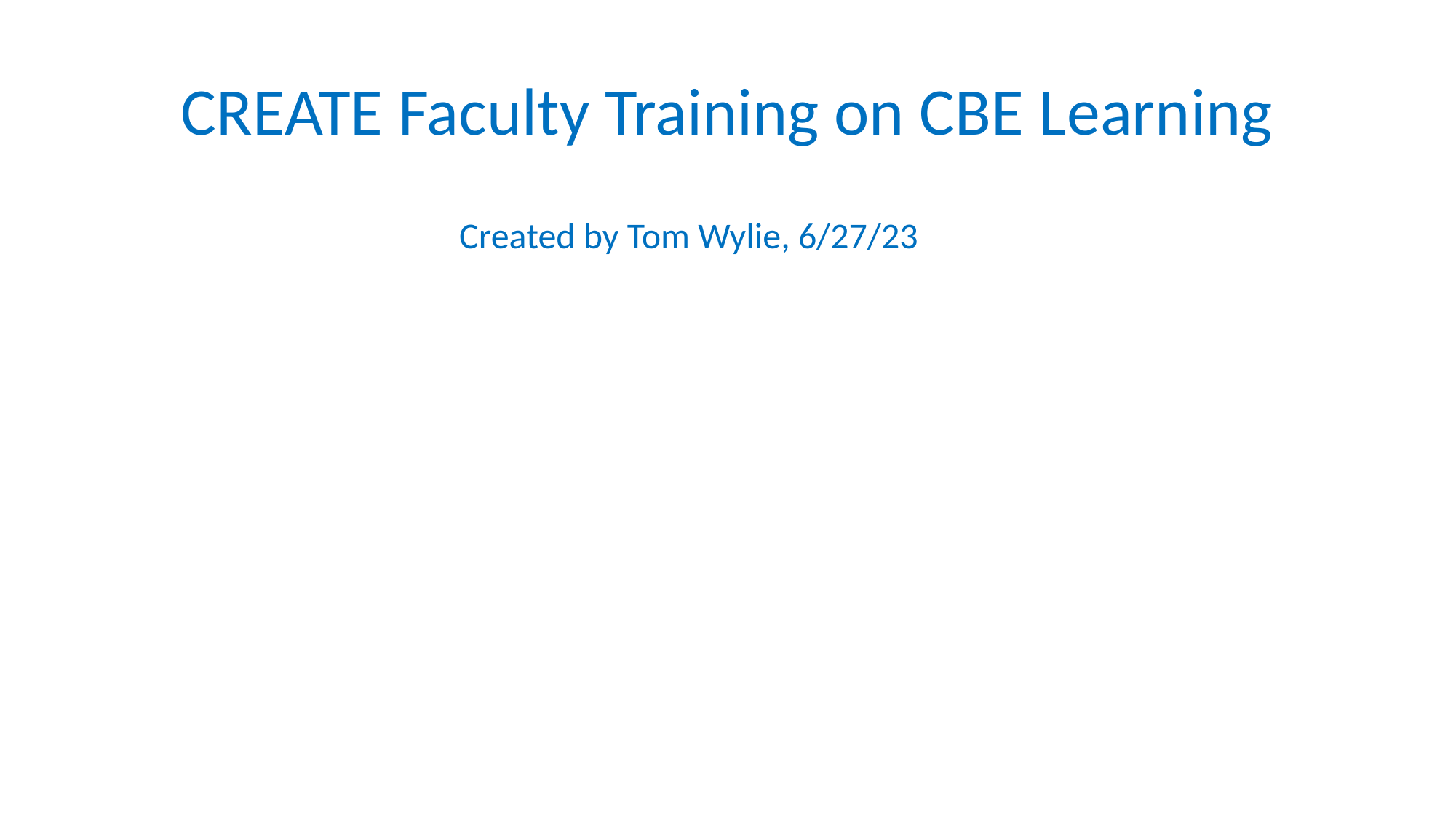

CREATE Faculty Training on CBE Learning
Created by Tom Wylie, 6/27/23